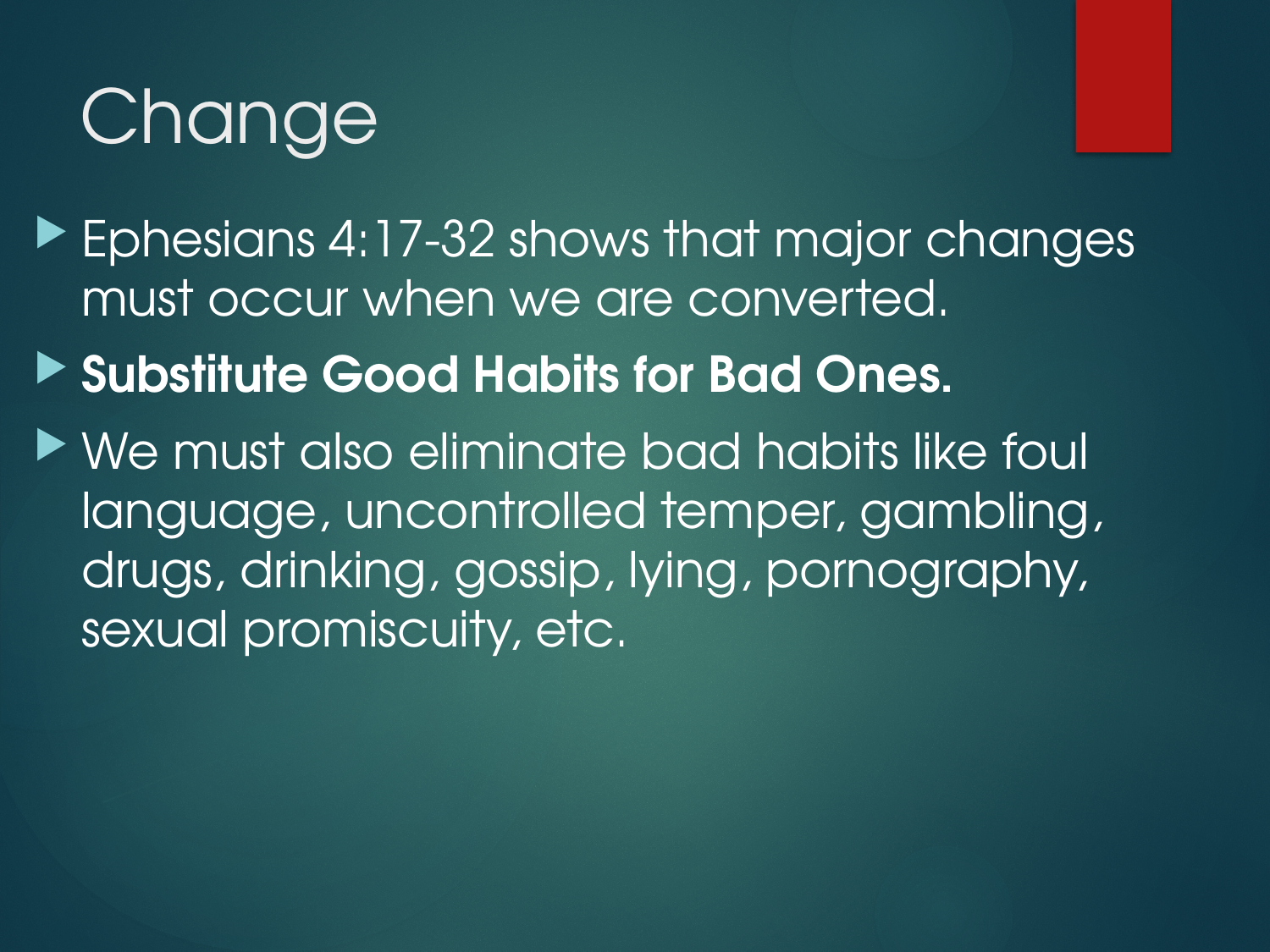

# Change
Ephesians 4:17-32 shows that major changes must occur when we are converted.
Substitute Good Habits for Bad Ones.
We must also eliminate bad habits like foul language, uncontrolled temper, gambling, drugs, drinking, gossip, lying, pornography, sexual promiscuity, etc.